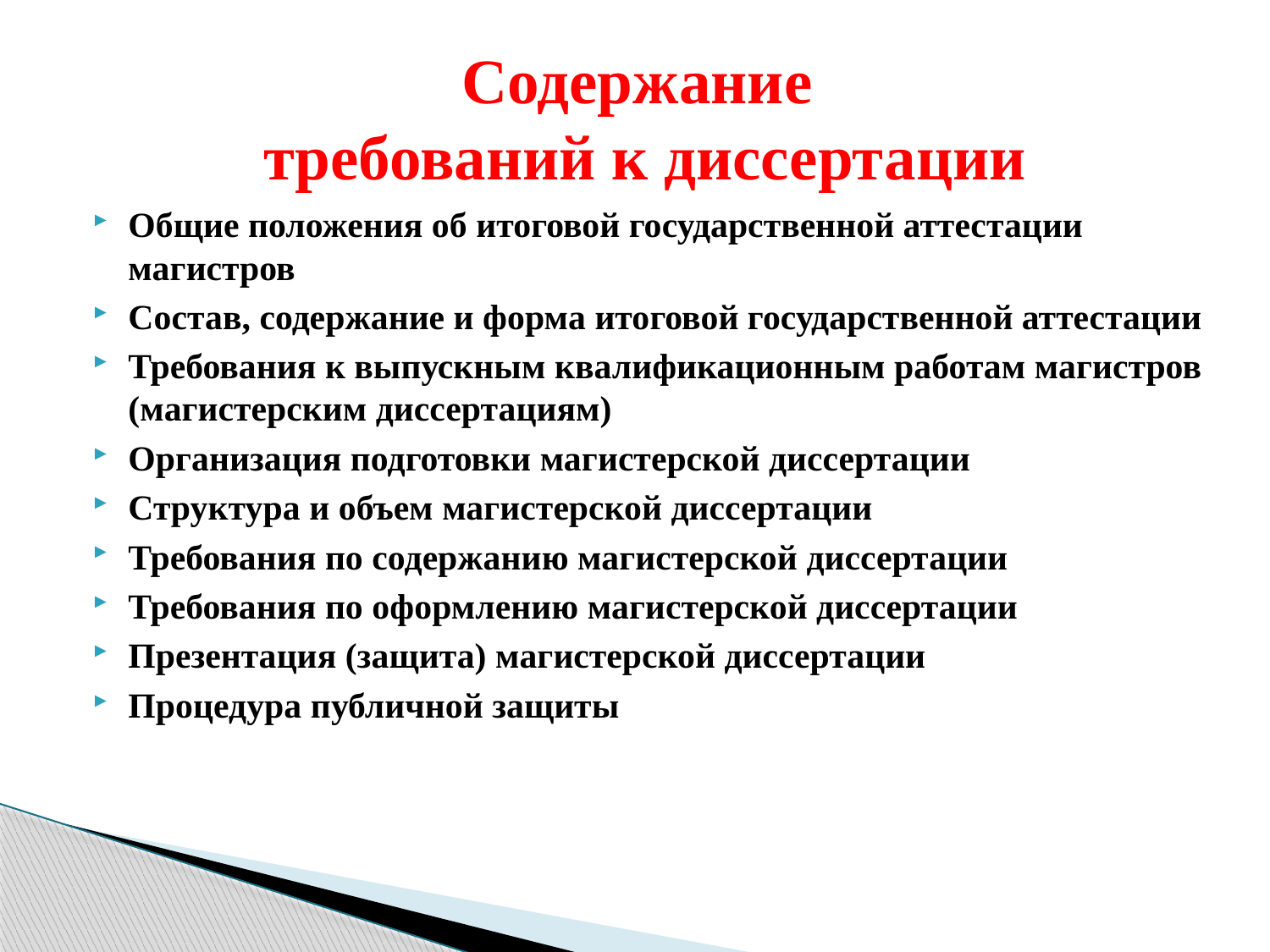

# Содержание требований к диссертации
Общие положения об итоговой государственной аттестации магистров
Состав, содержание и форма итоговой государственной аттестации
Требования к выпускным квалификационным работам магистров (магистерским диссертациям)
Организация подготовки магистерской диссертации
Структура и объем магистерской диссертации
Требования по содержанию магистерской диссертации
Требования по оформлению магистерской диссертации
Презентация (защита) магистерской диссертации
Процедура публичной защиты